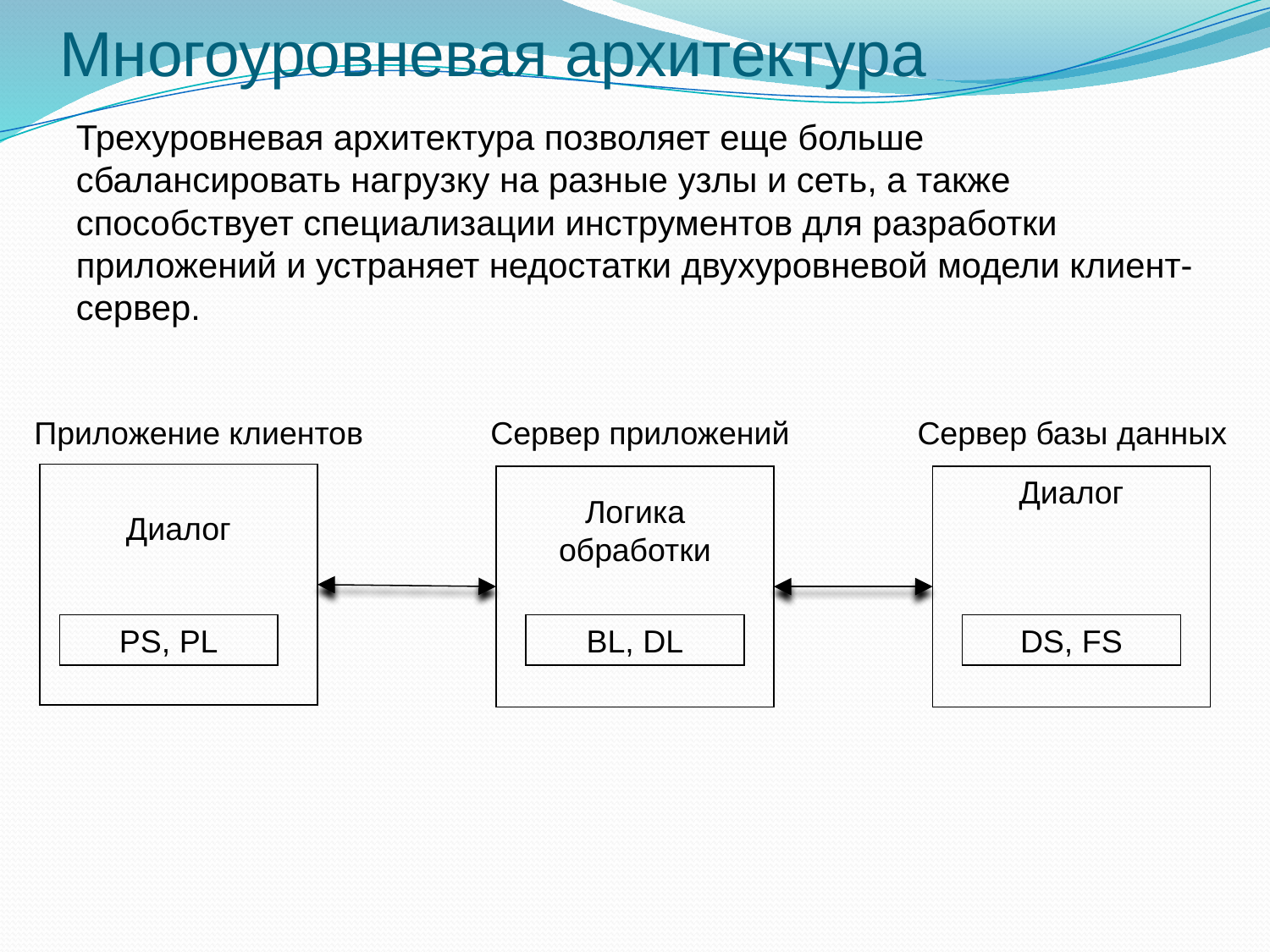

# Многоуровневая архитектура
Трехуровневая архитектура позволяет еще больше сбалансировать нагрузку на разные узлы и сеть, а также способствует специализации инструментов для разработки приложений и устраняет недостатки двухуровневой модели клиент-сервер.

Приложение клиентов
Сервер приложений
Сервер базы данных

Диалог

Диалог

Логика обработки
PS, PL
BL, DL
DS, FS